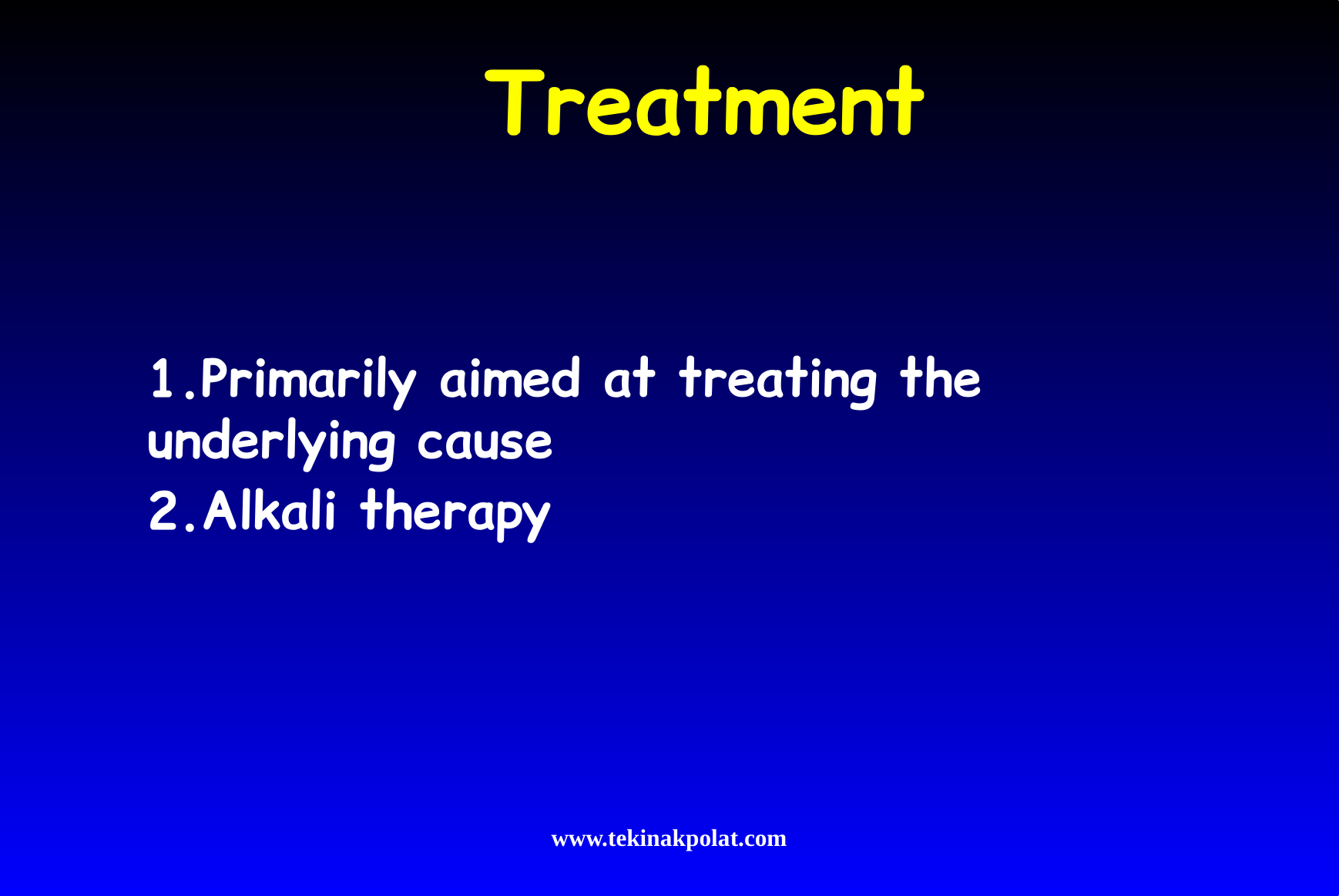

# Treatment
1.Primarily aimed at treating the underlying cause
2.Alkali therapy
www.tekinakpolat.com